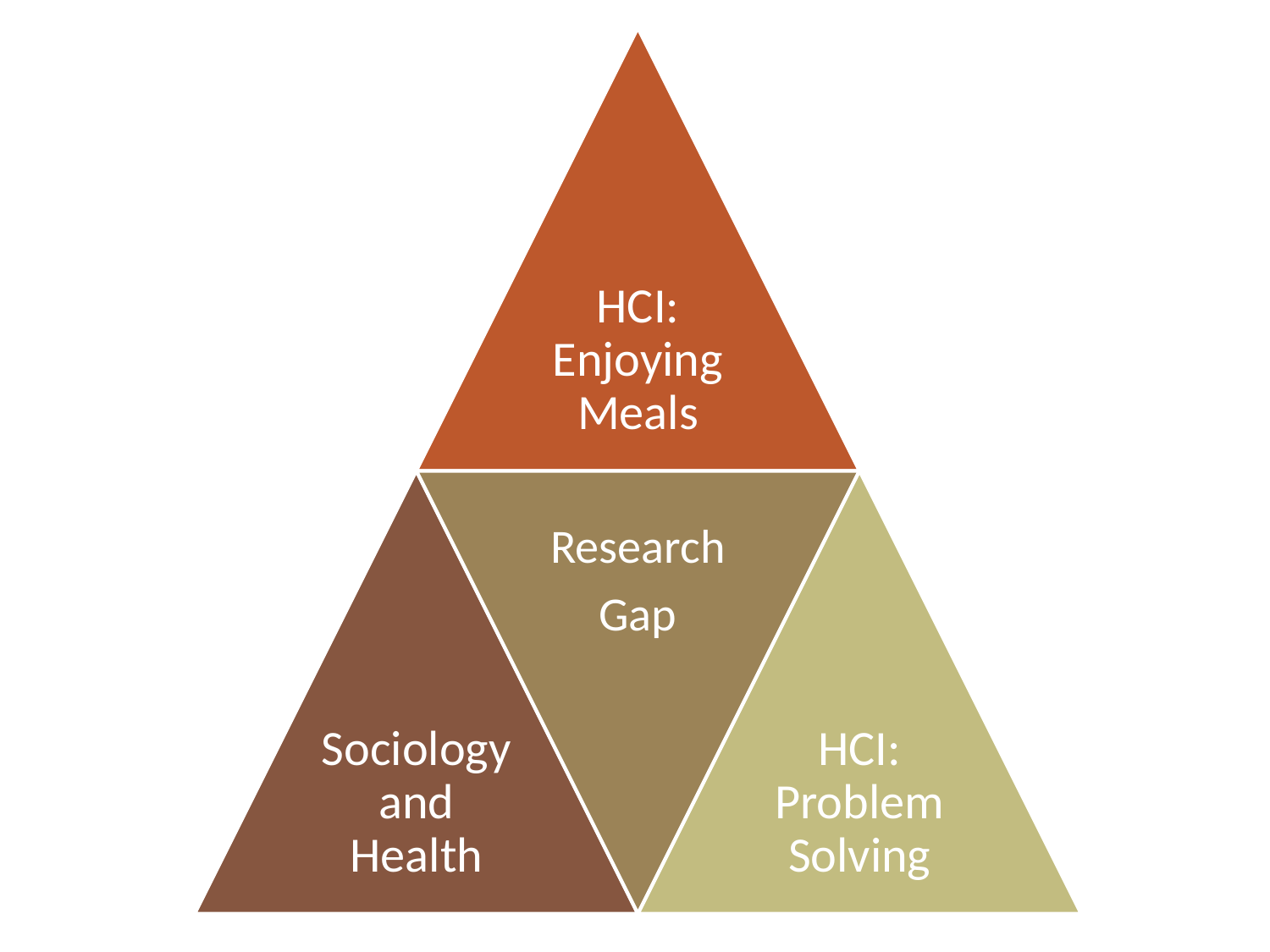

HCI: Enjoying Meals
Sociology and Health
Research
Gap
HCI: Problem Solving